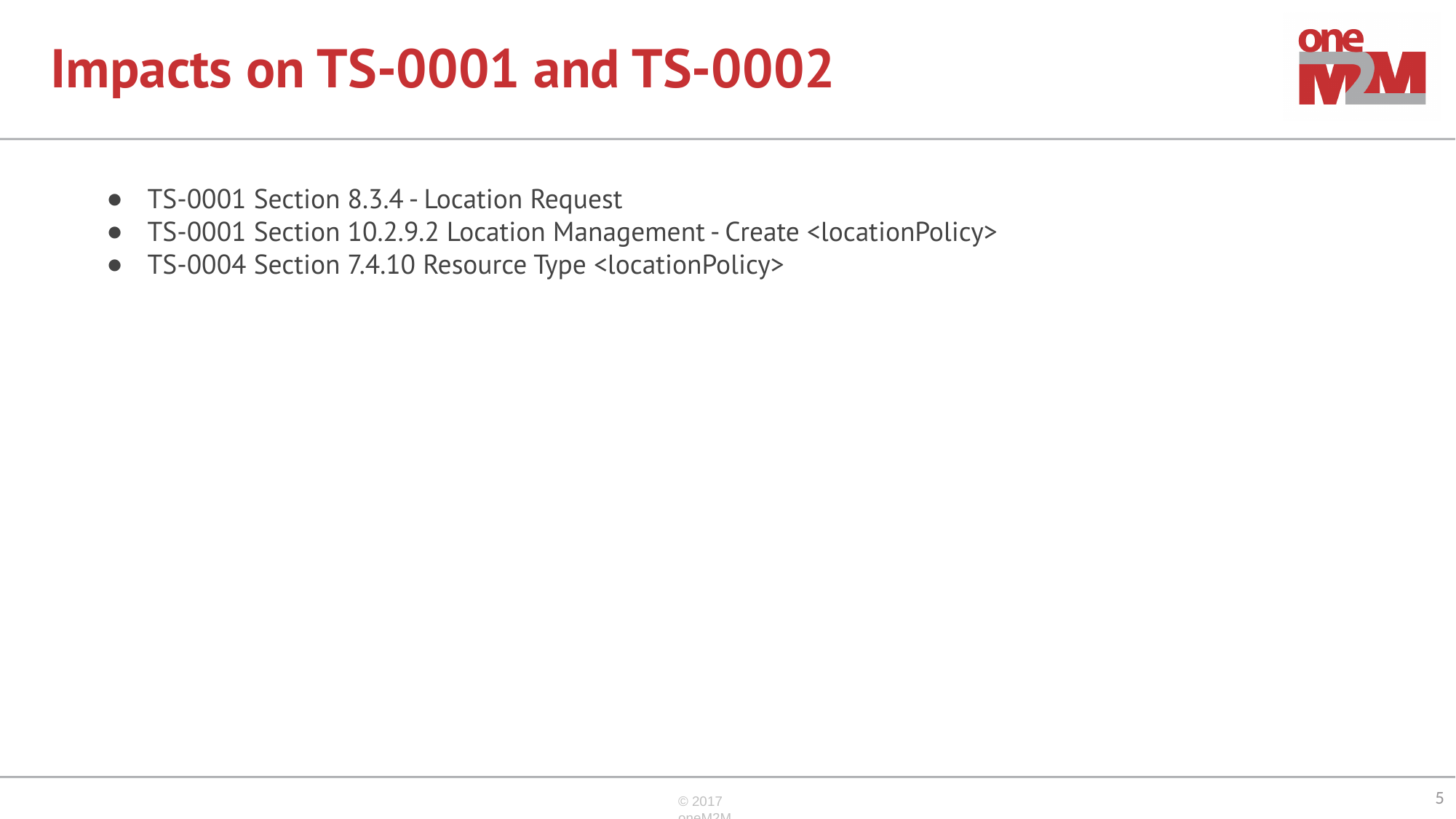

Impacts on TS-0001 and TS-0002
TS-0001 Section 8.3.4 - Location Request
TS-0001 Section 10.2.9.2 Location Management - Create <locationPolicy>
TS-0004 Section 7.4.10 Resource Type <locationPolicy>
5